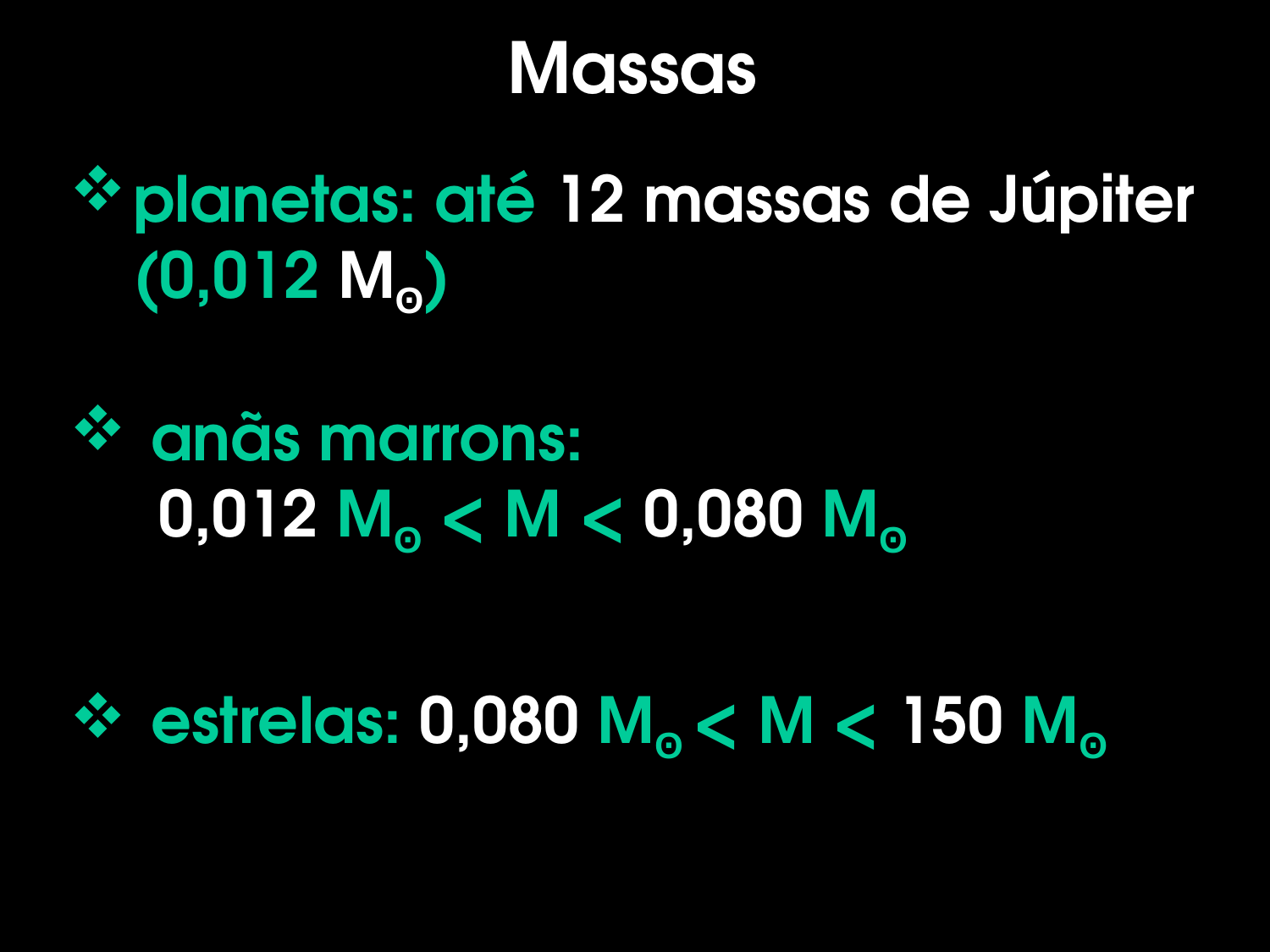

Massas

planetas: até 12 massas de Júpiter (0,012 Mʘ)

 anãs marrons:
     0,012 Mʘ < M < 0,080 Mʘ

 estrelas: 0,080 Mʘ < M < 150 Mʘ